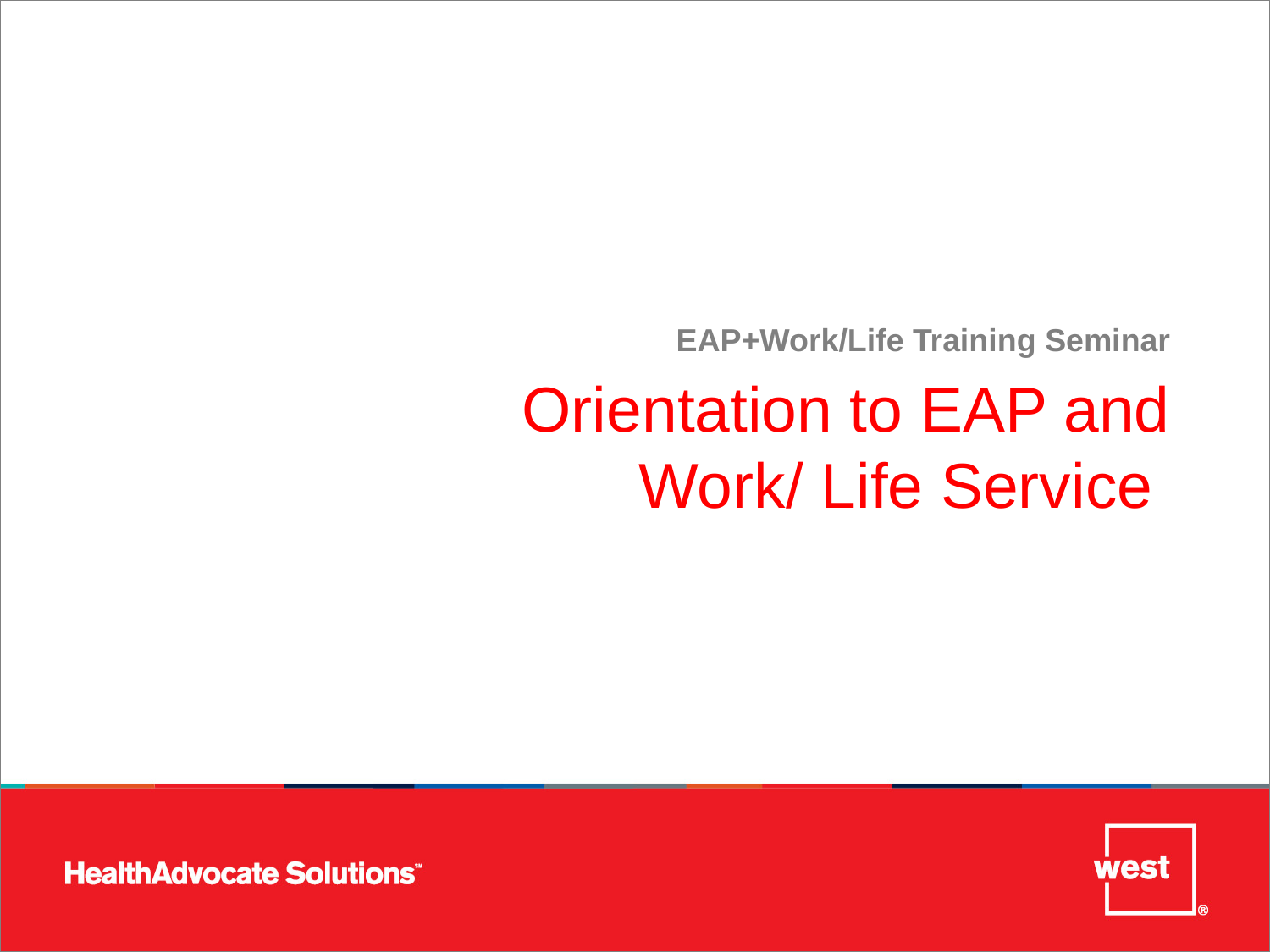

EAP+Work/Life Training Seminar
Orientation to EAP and
 Work/ Life Service